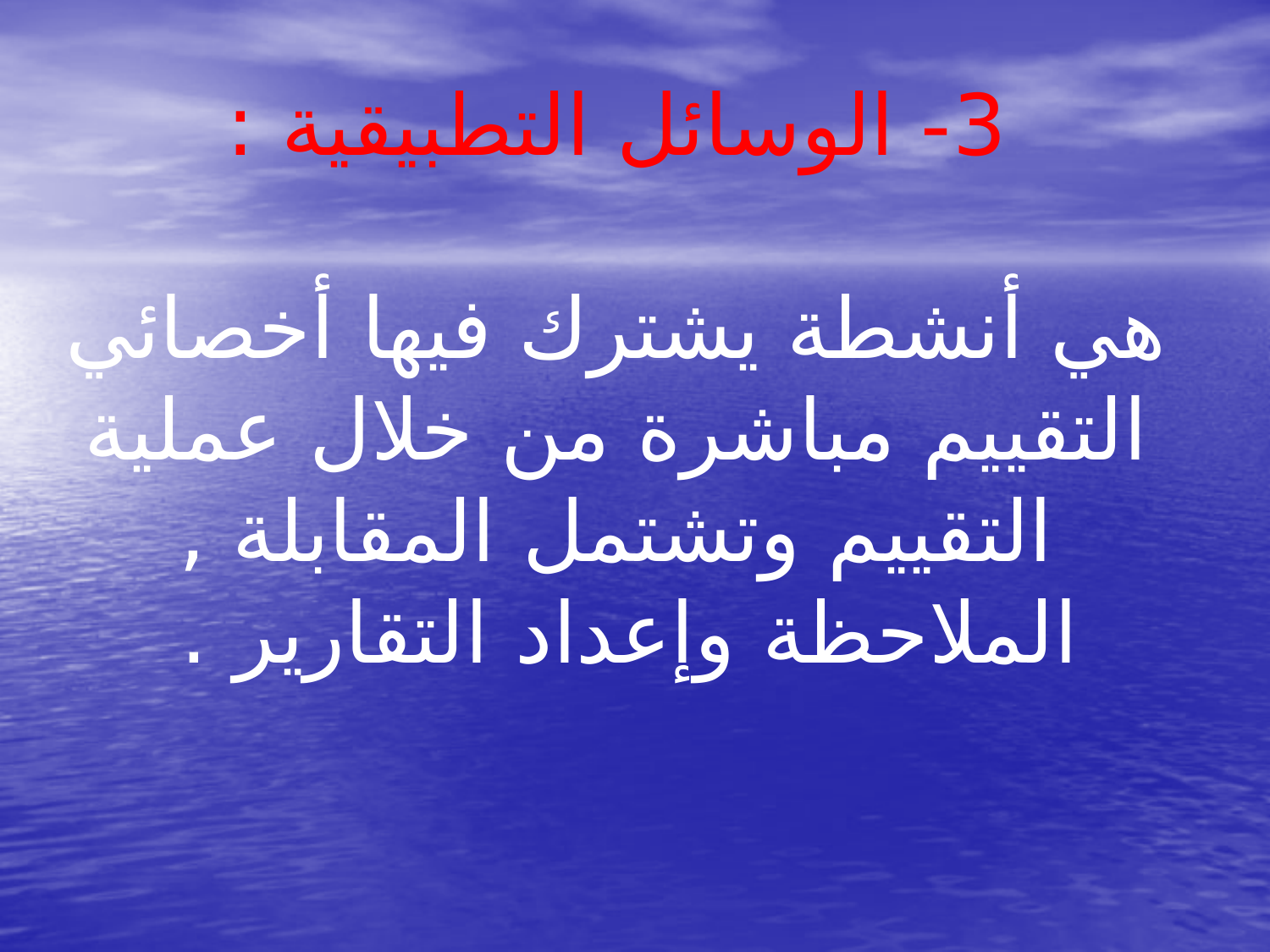

# 3- الوسائل التطبيقية : هي أنشطة يشترك فيها أخصائي التقييم مباشرة من خلال عملية التقييم وتشتمل المقابلة , الملاحظة وإعداد التقارير .